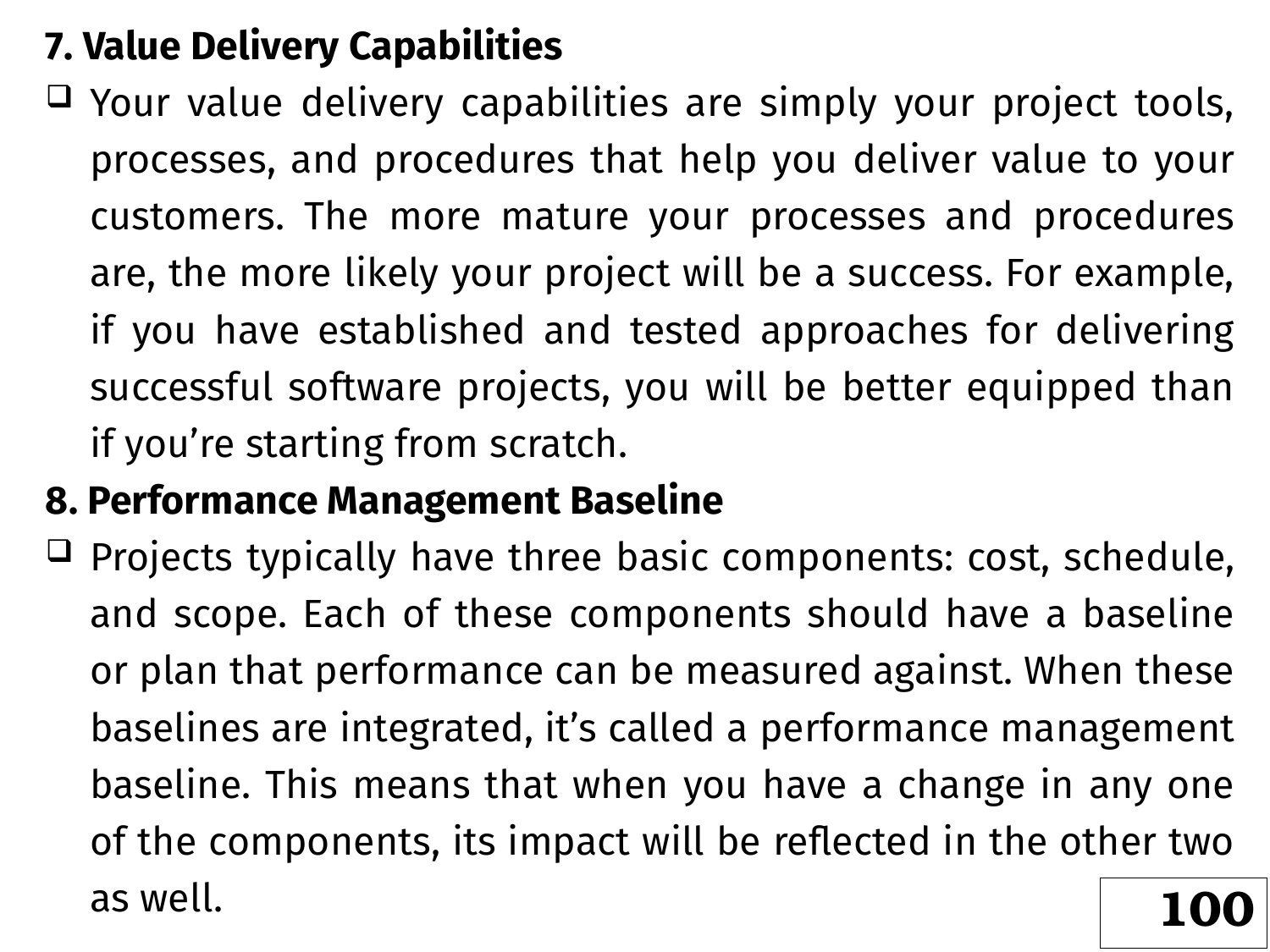

7. Value Delivery Capabilities
Your value delivery capabilities are simply your project tools, processes, and procedures that help you deliver value to your customers. The more mature your processes and procedures are, the more likely your project will be a success. For example, if you have established and tested approaches for delivering successful software projects, you will be better equipped than if you’re starting from scratch.
8. Performance Management Baseline
Projects typically have three basic components: cost, schedule, and scope. Each of these components should have a baseline or plan that performance can be measured against. When these baselines are integrated, it’s called a performance management baseline. This means that when you have a change in any one of the components, its impact will be reflected in the other two as well.

100